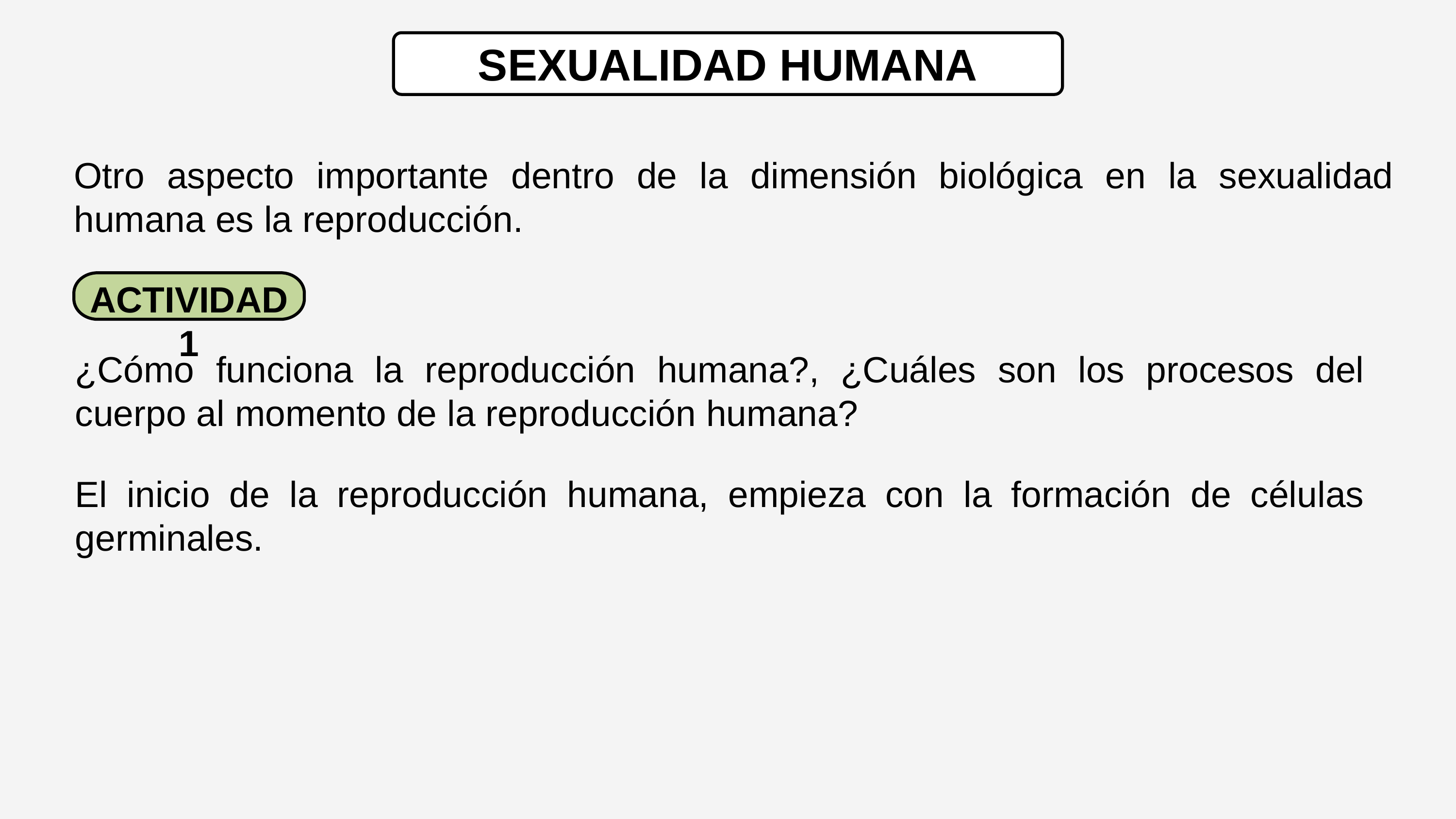

SEXUALIDAD HUMANA

Otro aspecto importante dentro de la dimensión biológica en la sexualidad humana es la reproducción.

ACTIVIDAD 1
¿Cómo funciona la reproducción humana?, ¿Cuáles son los procesos del cuerpo al momento de la reproducción humana?
El inicio de la reproducción humana, empieza con la formación de células germinales.